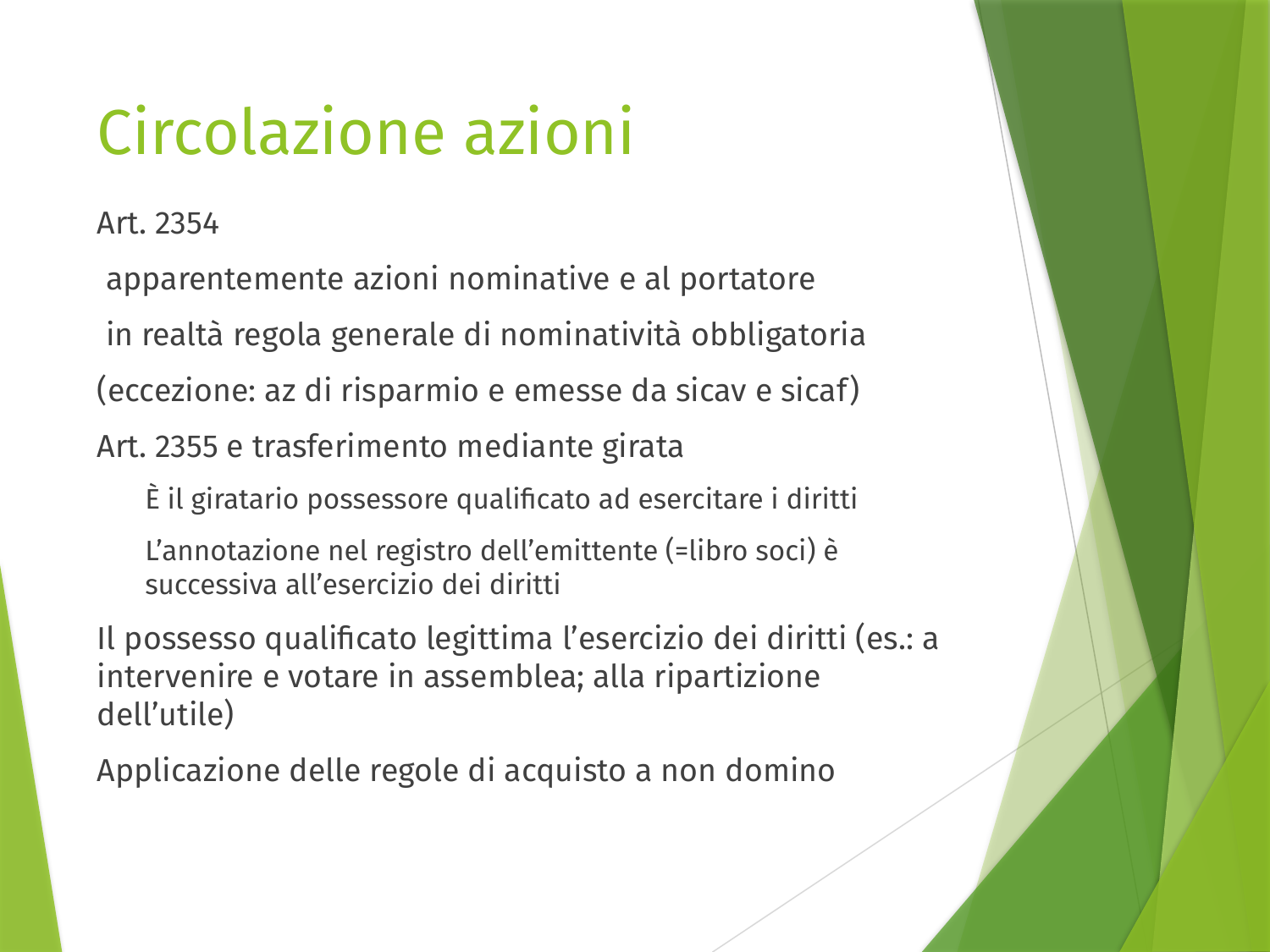

# Circolazione azioni
Art. 2354
 apparentemente azioni nominative e al portatore
 in realtà regola generale di nominatività obbligatoria
(eccezione: az di risparmio e emesse da sicav e sicaf)
Art. 2355 e trasferimento mediante girata
È il giratario possessore qualificato ad esercitare i diritti
L’annotazione nel registro dell’emittente (=libro soci) è successiva all’esercizio dei diritti
Il possesso qualificato legittima l’esercizio dei diritti (es.: a intervenire e votare in assemblea; alla ripartizione dell’utile)
Applicazione delle regole di acquisto a non domino